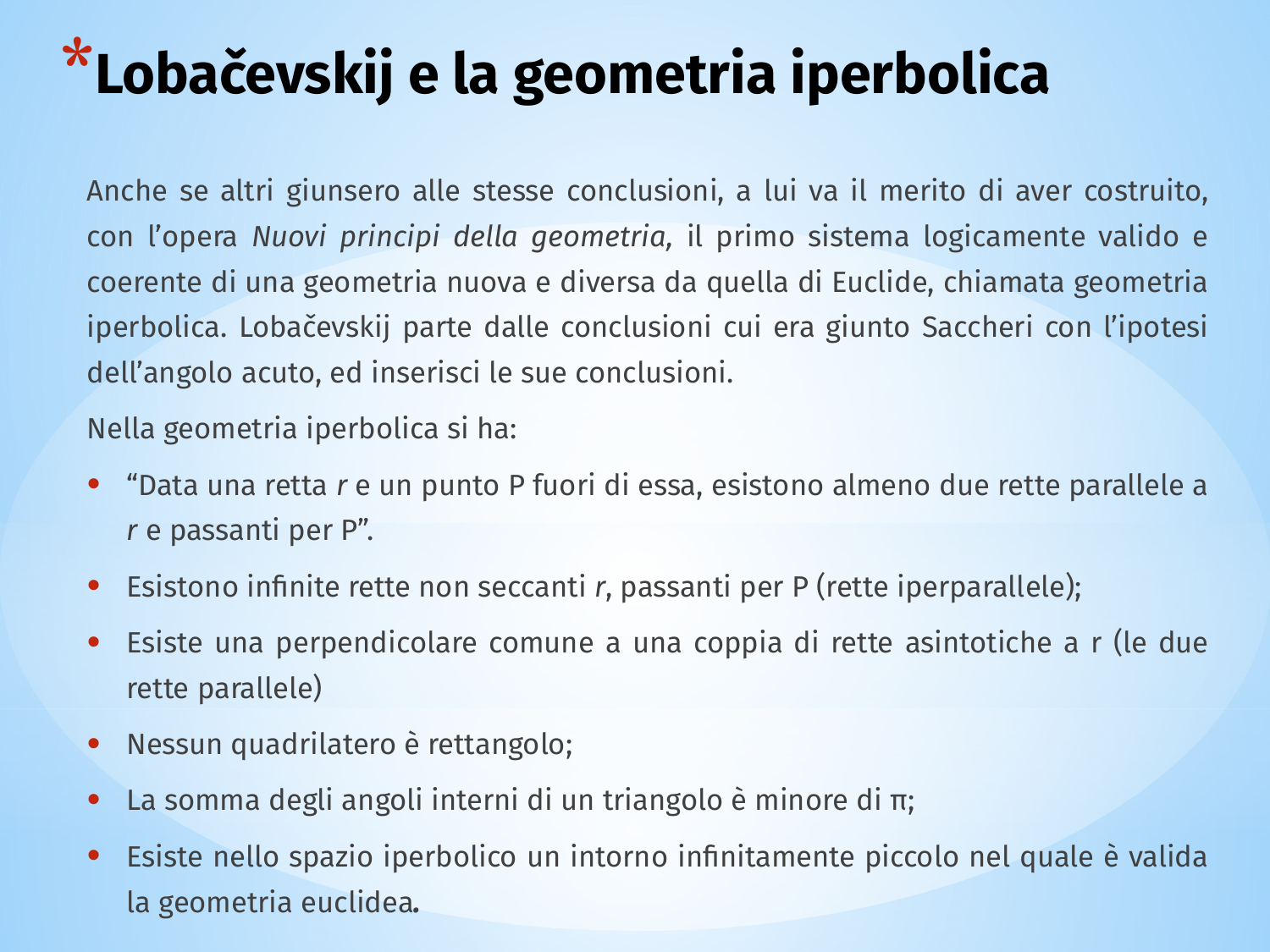

# Lobačevskij e la geometria iperbolica
Anche se altri giunsero alle stesse conclusioni, a lui va il merito di aver costruito, con l’opera Nuovi principi della geometria, il primo sistema logicamente valido e coerente di una geometria nuova e diversa da quella di Euclide, chiamata geometria iperbolica. Lobačevskij parte dalle conclusioni cui era giunto Saccheri con l’ipotesi dell’angolo acuto, ed inserisci le sue conclusioni.
Nella geometria iperbolica si ha:
“Data una retta r e un punto P fuori di essa, esistono almeno due rette parallele a r e passanti per P”.
Esistono infinite rette non seccanti r, passanti per P (rette iperparallele);
Esiste una perpendicolare comune a una coppia di rette asintotiche a r (le due rette parallele)
Nessun quadrilatero è rettangolo;
La somma degli angoli interni di un triangolo è minore di π;
Esiste nello spazio iperbolico un intorno infinitamente piccolo nel quale è valida la geometria euclidea.